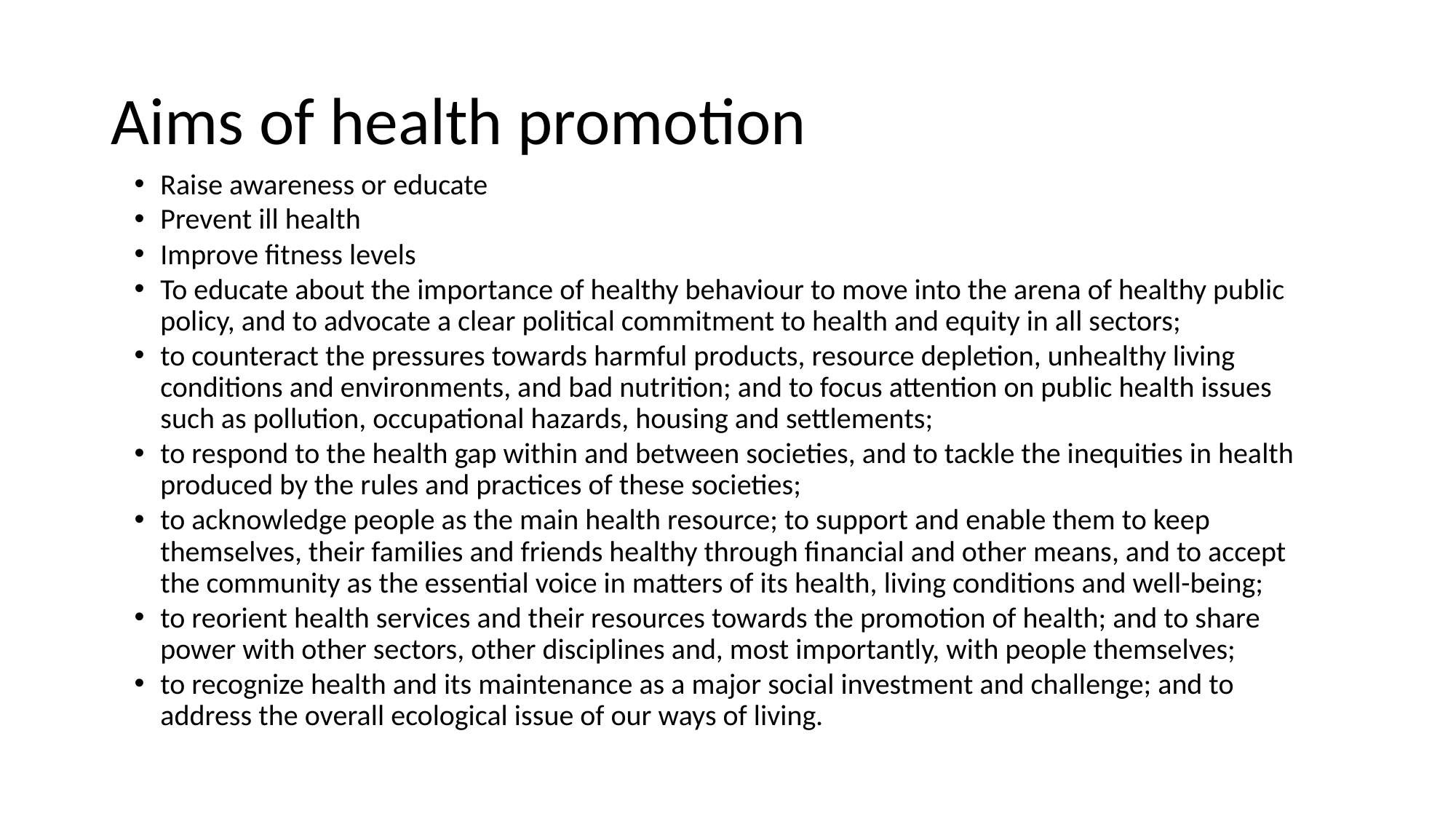

# Aims of health promotion
Raise awareness or educate
Prevent ill health
Improve fitness levels
To educate about the importance of healthy behaviour to move into the arena of healthy public policy, and to advocate a clear political commitment to health and equity in all sectors;
to counteract the pressures towards harmful products, resource depletion, unhealthy living conditions and environments, and bad nutrition; and to focus attention on public health issues such as pollution, occupational hazards, housing and settlements;
to respond to the health gap within and between societies, and to tackle the inequities in health produced by the rules and practices of these societies;
to acknowledge people as the main health resource; to support and enable them to keep themselves, their families and friends healthy through financial and other means, and to accept the community as the essential voice in matters of its health, living conditions and well-being;
to reorient health services and their resources towards the promotion of health; and to share power with other sectors, other disciplines and, most importantly, with people themselves;
to recognize health and its maintenance as a major social investment and challenge; and to address the overall ecological issue of our ways of living.